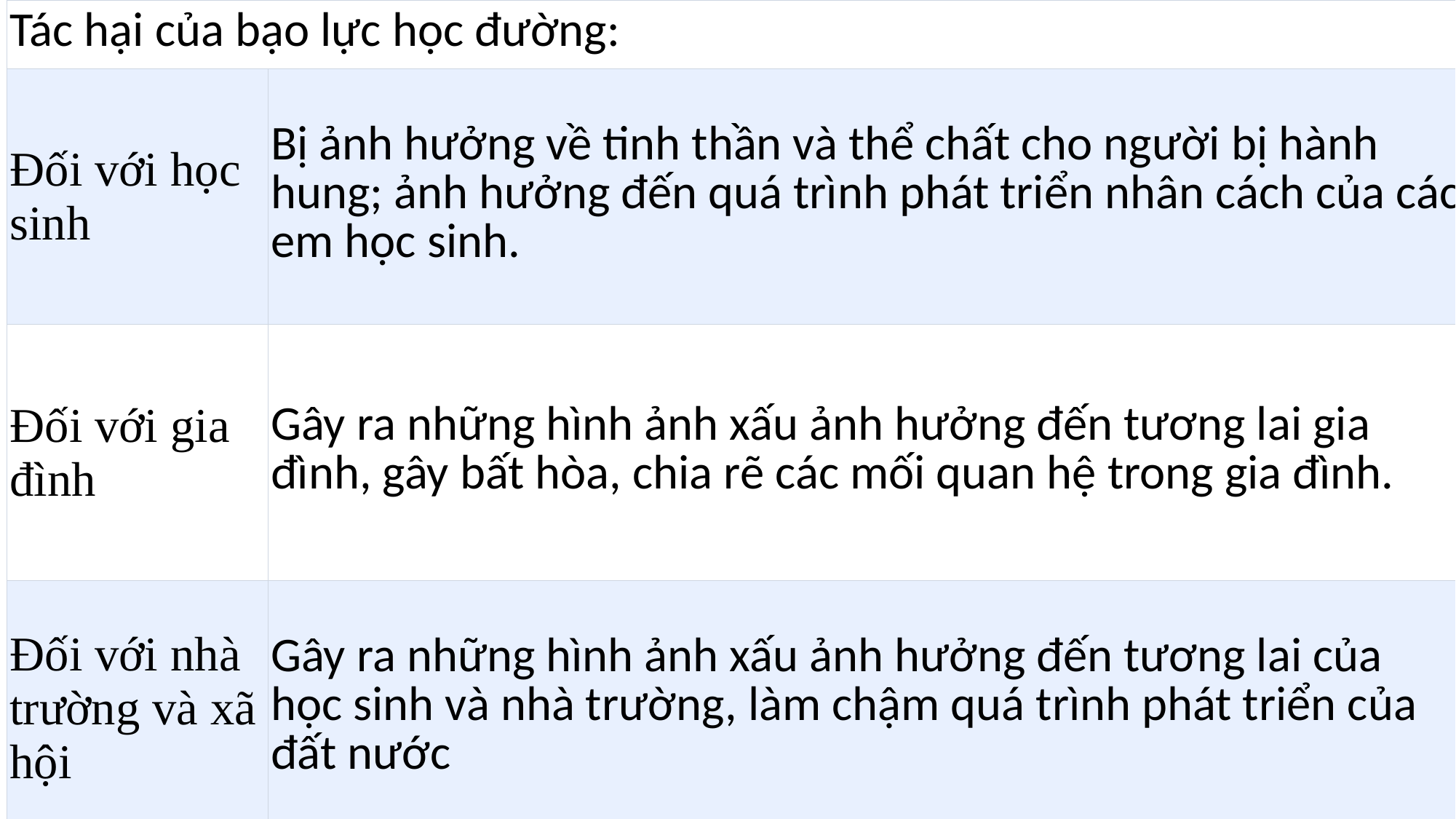

| Tác hại của bạo lực học đường: |  |
| --- | --- |
| Đối với học sinh | Bị ảnh hưởng về tinh thần và thể chất cho người bị hành hung; ảnh hưởng đến quá trình phát triển nhân cách của các em học sinh. |
| Đối với gia đình | Gây ra những hình ảnh xấu ảnh hưởng đến tương lai gia đình, gây bất hòa, chia rẽ các mối quan hệ trong gia đình. |
| Đối với nhà trường và xã hội | Gây ra những hình ảnh xấu ảnh hưởng đến tương lai của học sinh và nhà trường, làm chậm quá trình phát triển của đất nước |